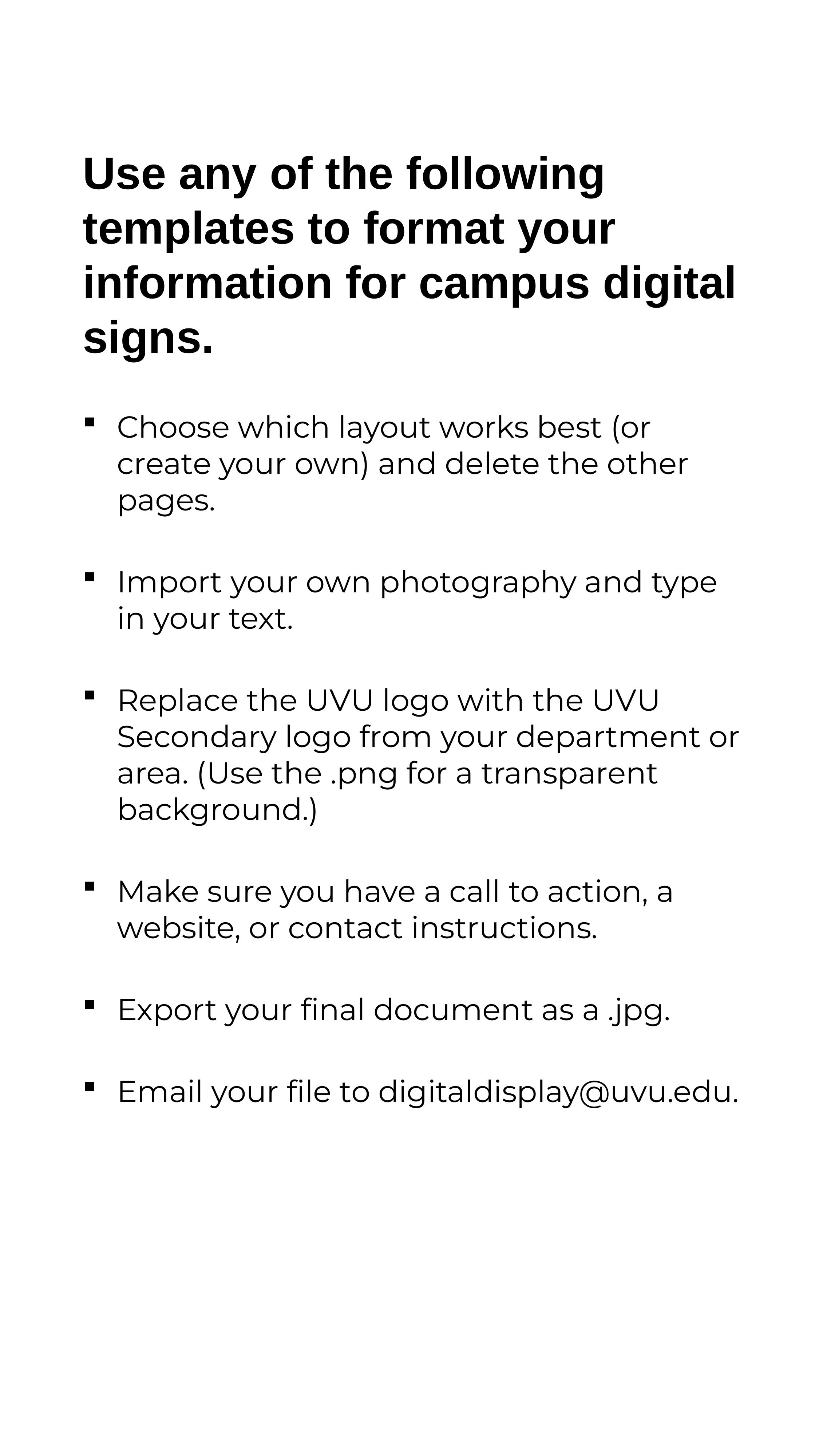

Use any of the following templates to format your information for campus digital signs.

Choose which layout works best (or create your own) and delete the other pages.

Import your own photography and type in your text.

Replace the UVU logo with the UVU Secondary logo from your department or area. (Use the .png for a transparent background.)

Make sure you have a call to action, a website, or contact instructions.

Export your final document as a .jpg.

Email your file to digitaldisplay@uvu.edu.